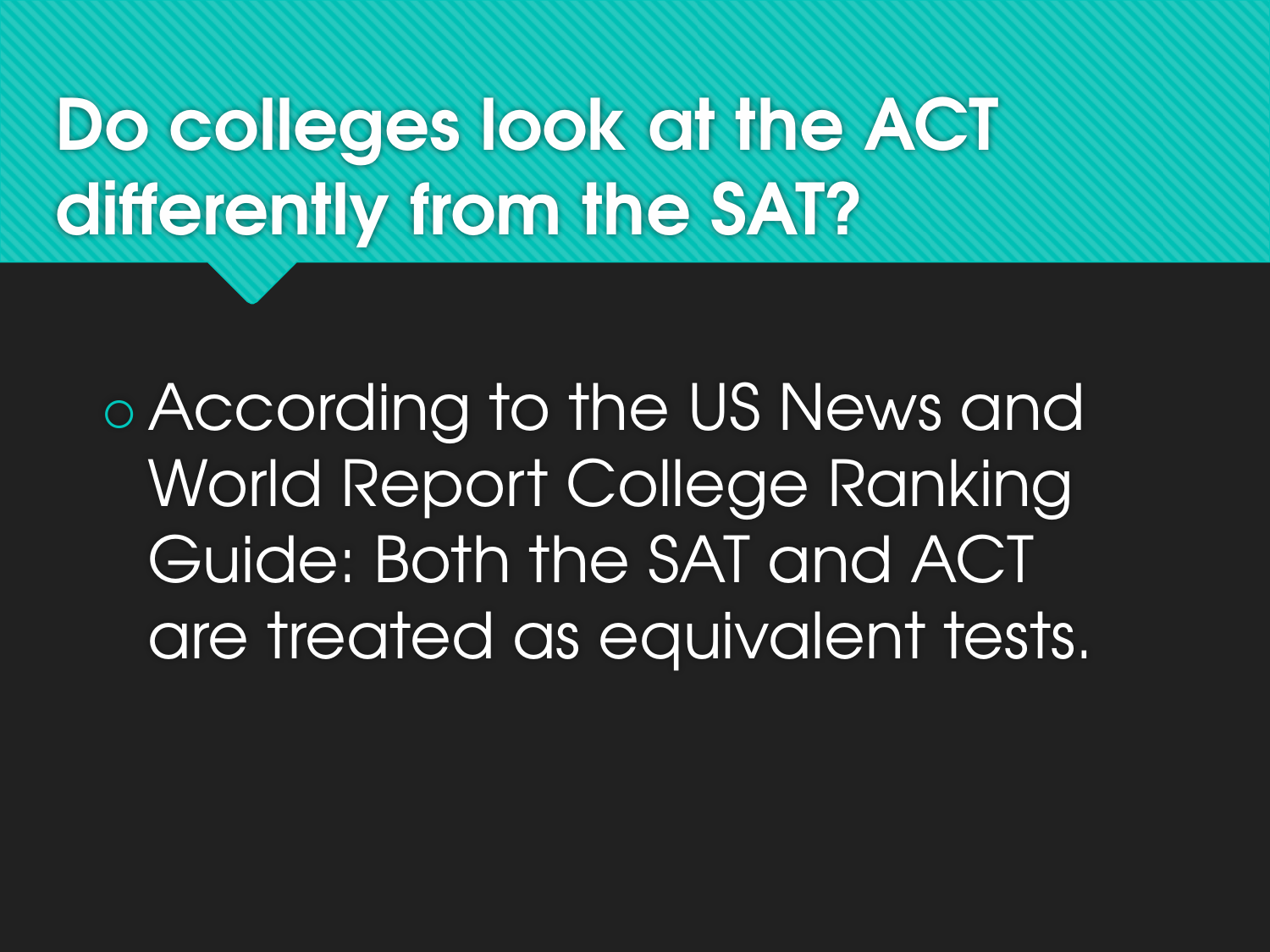

# Do colleges look at the ACT differently from the SAT?
According to the US News and World Report College Ranking Guide: Both the SAT and ACT are treated as equivalent tests.